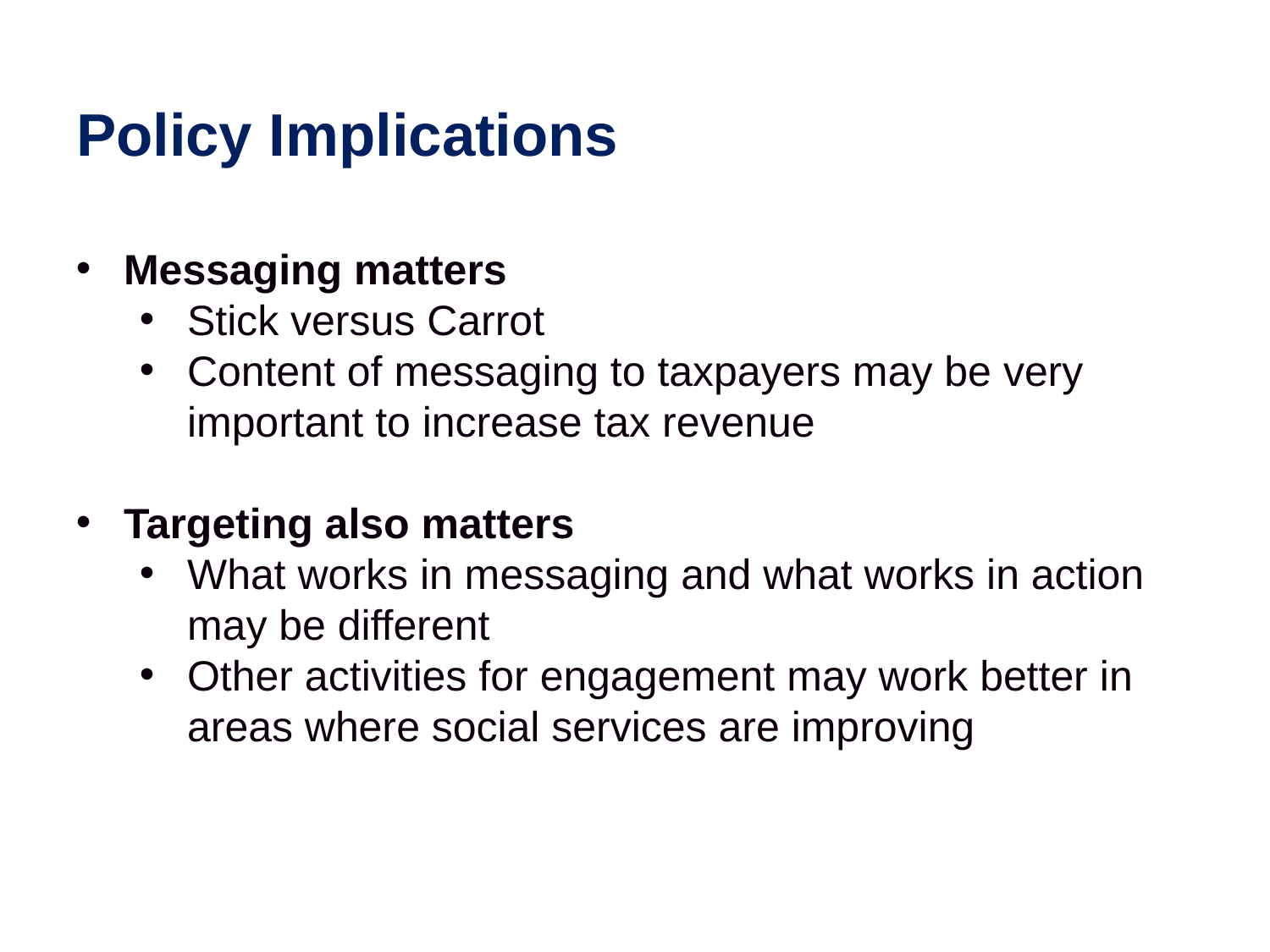

# Policy Implications

Messaging matters
Stick versus Carrot
Content of messaging to taxpayers may be very important to increase tax revenue

Targeting also matters
What works in messaging and what works in action may be different
Other activities for engagement may work better in areas where social services are improving